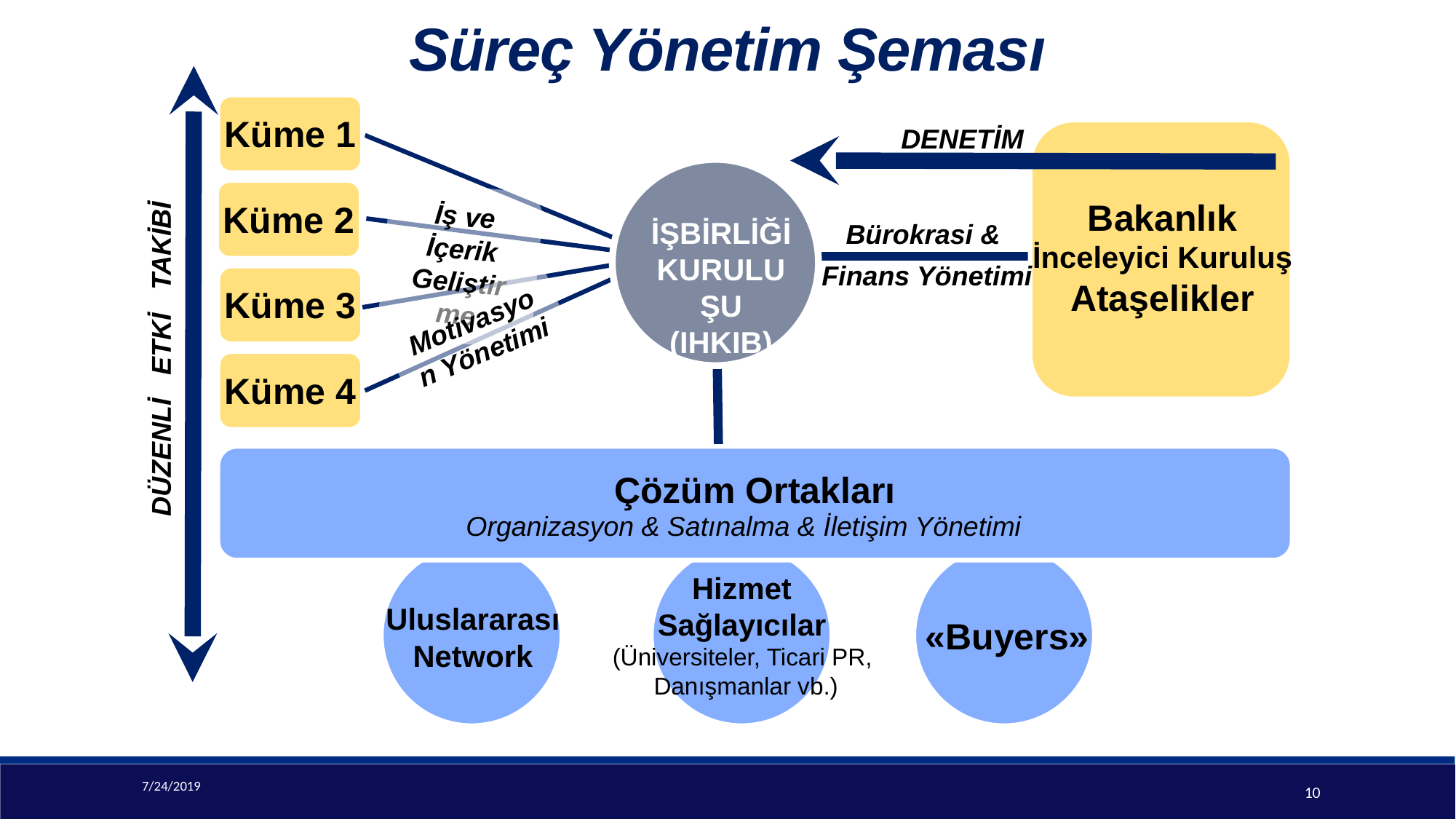

DENETİM
Süreç Yönetim Şeması

DÜZENLİ   ETKİ   TAKİBİ

Küme 1

Bakanlık
İnceleyici Kuruluş
Ataşelikler
Bürokrasi &
Finans Yönetimi

İŞBİRLİĞİ KURULUŞU
(IHKIB)

Küme 2

İş ve İçerik Geliştirme

Küme 3

Küme 4

Çözüm Ortakları
Organizasyon & Satınalma & İletişim Yönetimi
Motivasyon Yönetimi

Uluslararası Network

Hizmet
Sağlayıcılar
(Üniversiteler, Ticari PR,
Danışmanlar vb.)

«Buyers»
7/24/2019
10